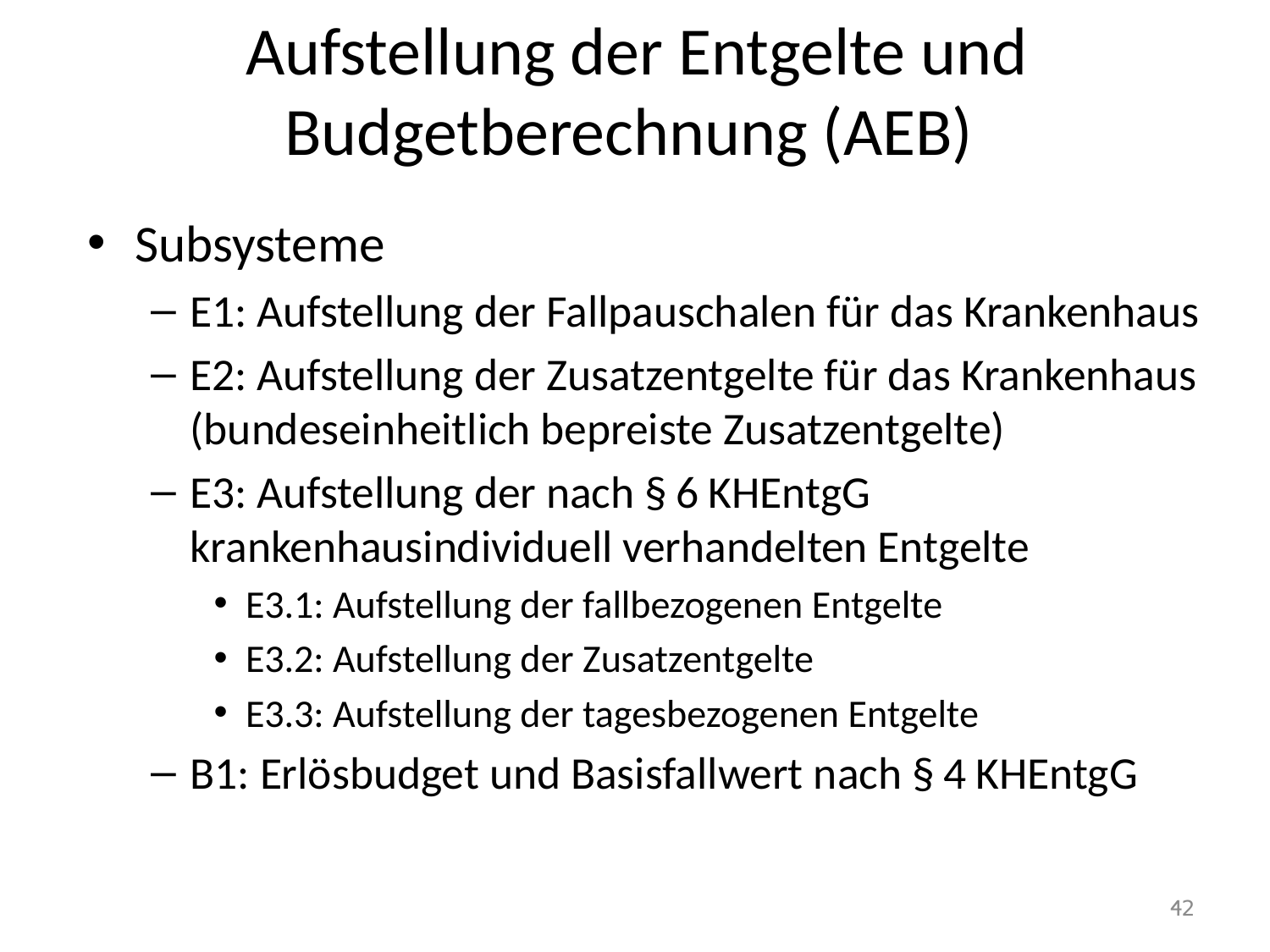

# Aufstellung der Entgelte und Budgetberechnung (AEB)
Subsysteme
E1: Aufstellung der Fallpauschalen für das Krankenhaus
E2: Aufstellung der Zusatzentgelte für das Krankenhaus (bundeseinheitlich bepreiste Zusatzentgelte)
E3: Aufstellung der nach § 6 KHEntgG krankenhausindividuell verhandelten Entgelte
E3.1: Aufstellung der fallbezogenen Entgelte
E3.2: Aufstellung der Zusatzentgelte
E3.3: Aufstellung der tagesbezogenen Entgelte
B1: Erlösbudget und Basisfallwert nach § 4 KHEntgG
42